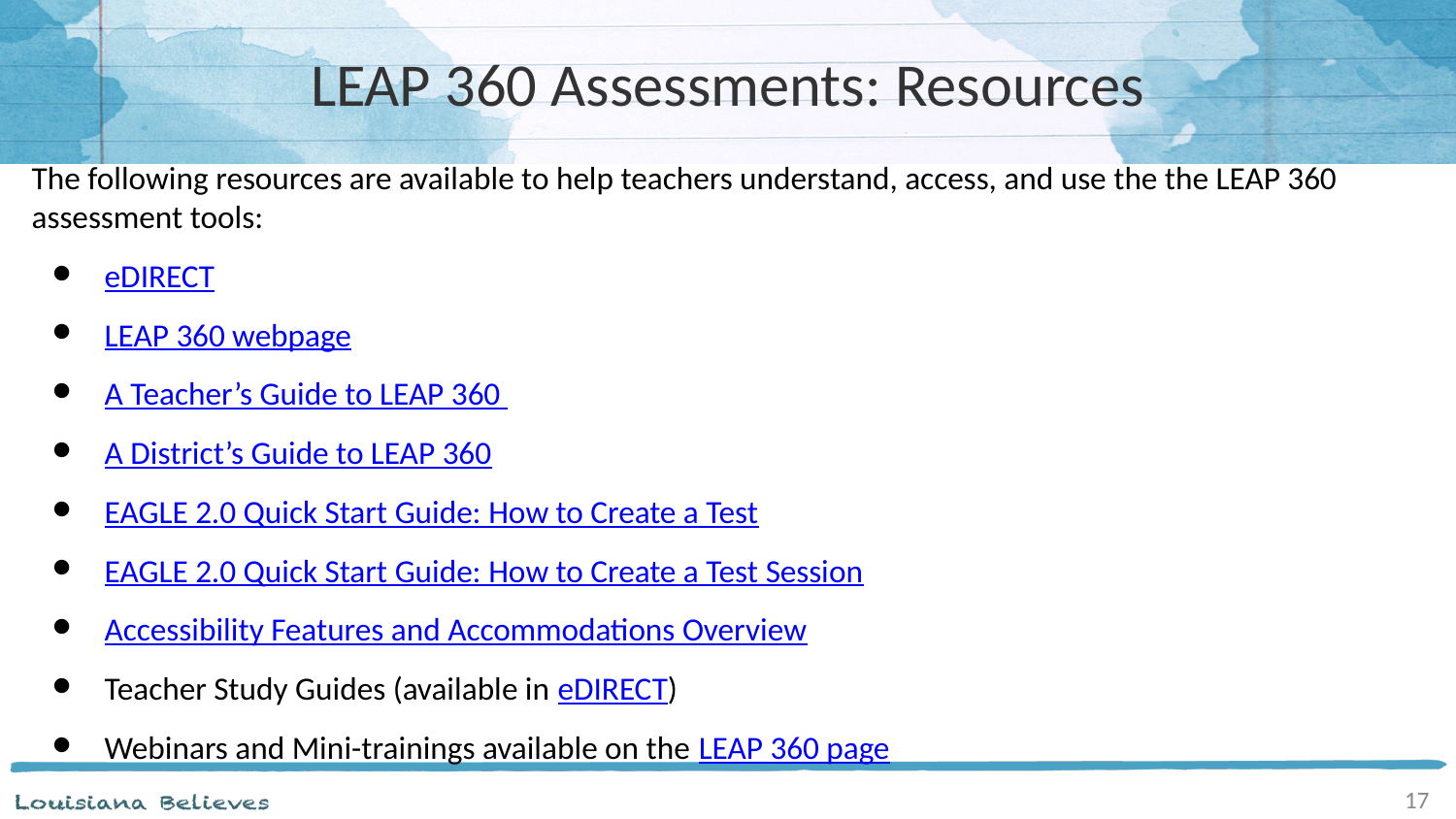

# LEAP 360 Assessments: Resources
The following resources are available to help teachers understand, access, and use the the LEAP 360 assessment tools:
eDIRECT
LEAP 360 webpage
A Teacher’s Guide to LEAP 360
A District’s Guide to LEAP 360
EAGLE 2.0 Quick Start Guide: How to Create a Test
EAGLE 2.0 Quick Start Guide: How to Create a Test Session
Accessibility Features and Accommodations Overview
Teacher Study Guides (available in eDIRECT)
Webinars and Mini-trainings available on the LEAP 360 page

17